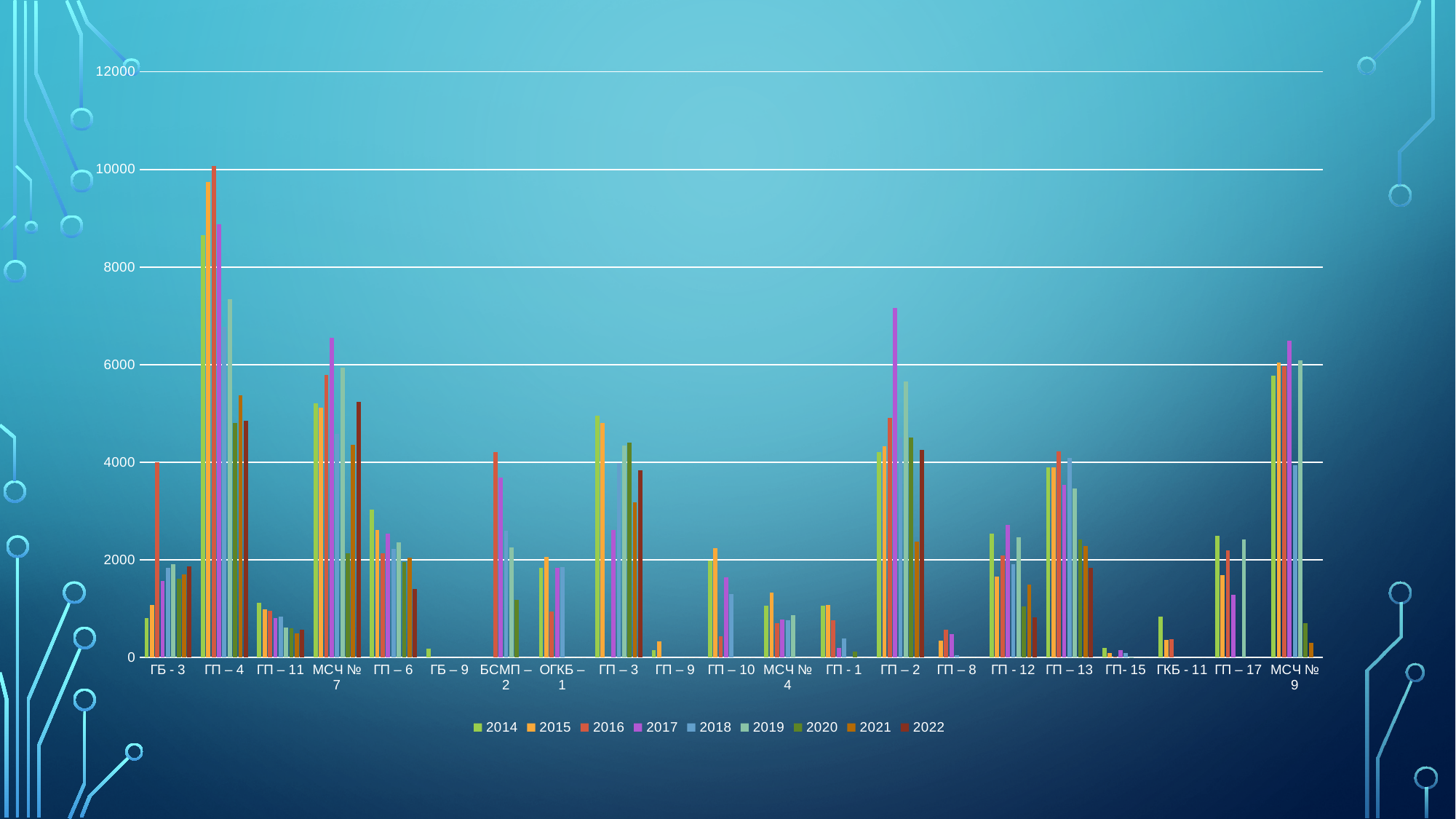

### Chart

| Category | 2014 | 2015 | 2016 | 2017 | 2018 | 2019 | 2020 | 2021 | 2022 |
|---|---|---|---|---|---|---|---|---|---|
| ГБ - 3 | 806.0 | 1079.0 | 3995.0 | 1573.0 | 1834.0 | 1907.0 | 1615.0 | 1708.0 | 1860.0 |
| ГП – 4 | 8654.0 | 9748.0 | 10076.0 | 8883.0 | 6771.0 | 7340.0 | 4804.0 | 5364.0 | 4842.0 |
| ГП – 11 | 1116.0 | 984.0 | 950.0 | 804.0 | 839.0 | 617.0 | 592.0 | 497.0 | 574.0 |
| МСЧ № 7 | 5213.0 | 5116.0 | 5795.0 | 6555.0 | 4577.0 | 5935.0 | 2127.0 | 4352.0 | 5234.0 |
| ГП – 6 | 3025.0 | 2605.0 | 2128.0 | 2532.0 | 2229.0 | 2351.0 | 1948.0 | 2040.0 | 1404.0 |
| ГБ – 9 | 184.0 | 0.0 | 0.0 | 0.0 | 0.0 | 0.0 | 0.0 | 0.0 | 0.0 |
| БСМП – 2 | 0.0 | 0.0 | 4207.0 | 3688.0 | 2593.0 | 2245.0 | 1180.0 | 0.0 | 0.0 |
| ОГКБ – 1 | 1835.0 | 2058.0 | 946.0 | 1830.0 | 1856.0 | 0.0 | 0.0 | 0.0 | 0.0 |
| ГП – 3 | 4958.0 | 4798.0 | 0.0 | 2606.0 | 3979.0 | 4335.0 | 4395.0 | 3177.0 | 3837.0 |
| ГП – 9 | 149.0 | 327.0 | 0.0 | 0.0 | 0.0 | 0.0 | 0.0 | 0.0 | 0.0 |
| ГП – 10 | 1978.0 | 2242.0 | 428.0 | 1646.0 | 1301.0 | 0.0 | 0.0 | 0.0 | 0.0 |
| МСЧ № 4 | 1056.0 | 1325.0 | 697.0 | 781.0 | 761.0 | 870.0 | 0.0 | 0.0 | 0.0 |
| ГП - 1 | 1053.0 | 1074.0 | 768.0 | 187.0 | 384.0 | 0.0 | 116.0 | 0.0 | 0.0 |
| ГП – 2 | 4207.0 | 4328.0 | 4915.0 | 7158.0 | 4508.0 | 5654.0 | 4505.0 | 2368.0 | 4253.0 |
| ГП – 8 | 0.0 | 346.0 | 562.0 | 484.0 | 38.0 | 0.0 | 0.0 | 0.0 | 0.0 |
| ГП - 12 | 2536.0 | 1651.0 | 2087.0 | 2708.0 | 1904.0 | 2457.0 | 1043.0 | 1494.0 | 825.0 |
| ГП – 13 | 3895.0 | 3893.0 | 4217.0 | 3536.0 | 4090.0 | 3465.0 | 2411.0 | 2282.0 | 1831.0 |
| ГП- 15 | 192.0 | 86.0 | 8.0 | 151.0 | 83.0 | 4.0 | 0.0 | 0.0 | 0.0 |
| ГКБ - 11 | 835.0 | 353.0 | 367.0 | 0.0 | 0.0 | 0.0 | 0.0 | 0.0 | 0.0 |
| ГП – 17 | 2495.0 | 1693.0 | 2190.0 | 1289.0 | 0.0 | 2412.0 | 0.0 | 0.0 | 0.0 |
| МСЧ № 9 | 5781.0 | 6039.0 | 5966.0 | 6489.0 | 3940.0 | 6086.0 | 702.0 | 299.0 | 0.0 |